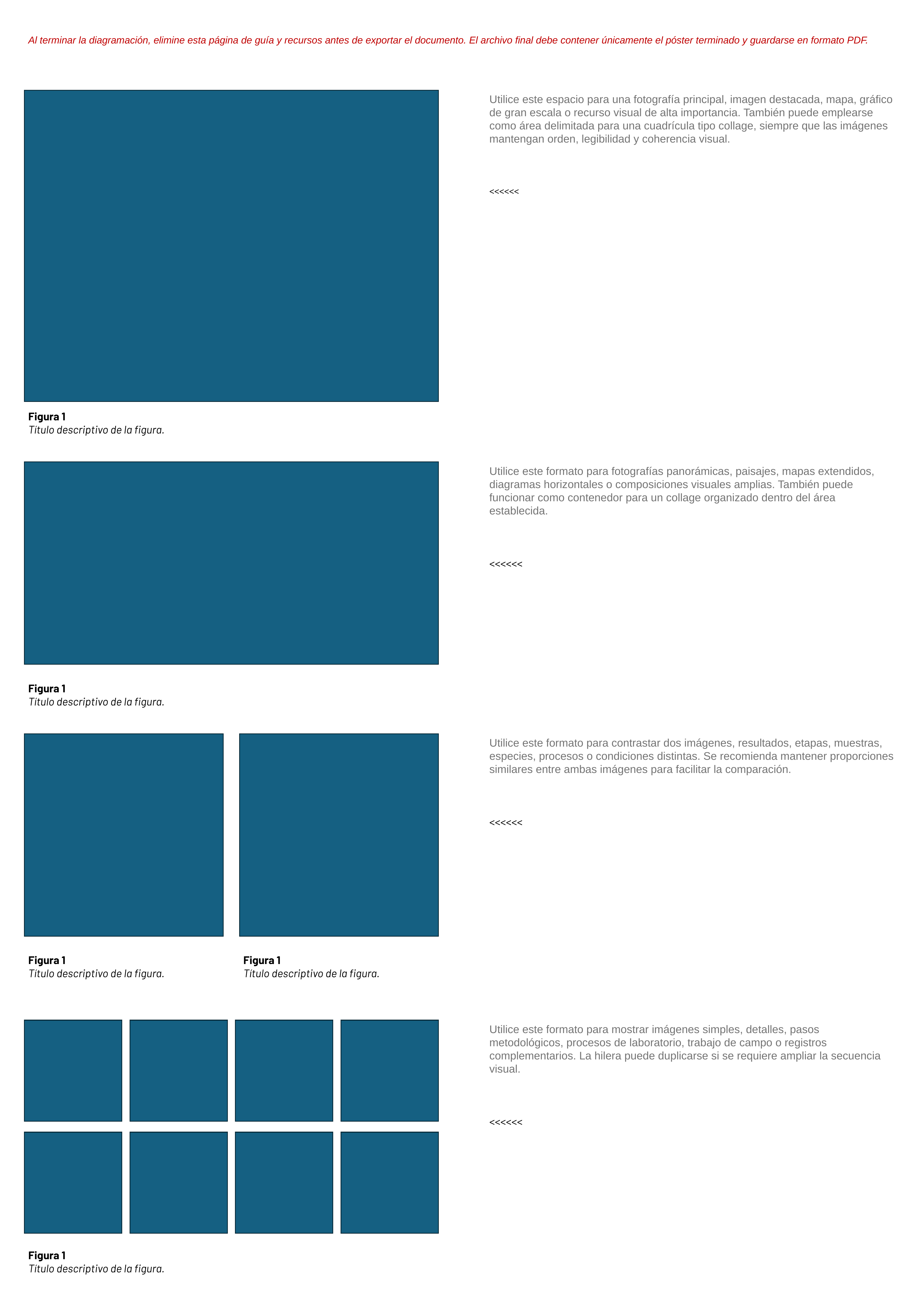

Al terminar la diagramación, elimine esta página de guía y recursos antes de exportar el documento. El archivo final debe contener únicamente el póster terminado y guardarse en formato PDF.

Utilice este espacio para una fotografía principal, imagen destacada, mapa, gráfico de gran escala o recurso visual de alta importancia. También puede emplearse como área delimitada para una cuadrícula tipo collage, siempre que las imágenes mantengan orden, legibilidad y coherencia visual.

<<<<<<
Figura 1
Título descriptivo de la figura.

Utilice este formato para fotografías panorámicas, paisajes, mapas extendidos, diagramas horizontales o composiciones visuales amplias. También puede funcionar como contenedor para un collage organizado dentro del área establecida.

<<<<<<

Figura 1
Título descriptivo de la figura.

Utilice este formato para contrastar dos imágenes, resultados, etapas, muestras, especies, procesos o condiciones distintas. Se recomienda mantener proporciones similares entre ambas imágenes para facilitar la comparación.

<<<<<<

Figura 1
Título descriptivo de la figura.
Figura 1
Título descriptivo de la figura.

Utilice este formato para mostrar imágenes simples, detalles, pasos metodológicos, procesos de laboratorio, trabajo de campo o registros complementarios. La hilera puede duplicarse si se requiere ampliar la secuencia visual.

<<<<<<

Figura 1
Título descriptivo de la figura.